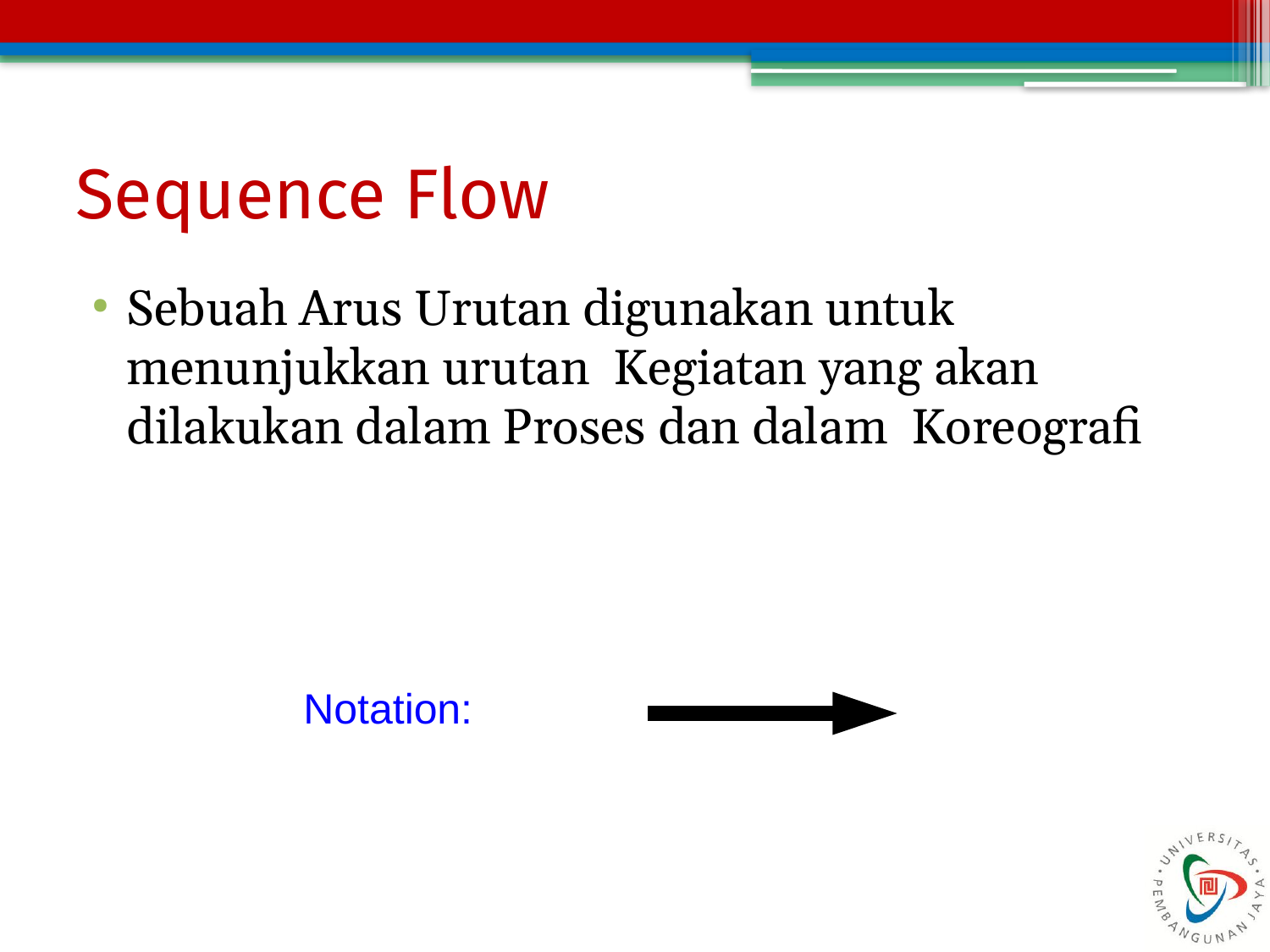

# Sequence Flow
Sebuah Arus Urutan digunakan untuk menunjukkan urutan  Kegiatan yang akan dilakukan dalam Proses dan dalam  Koreografi

Notation: